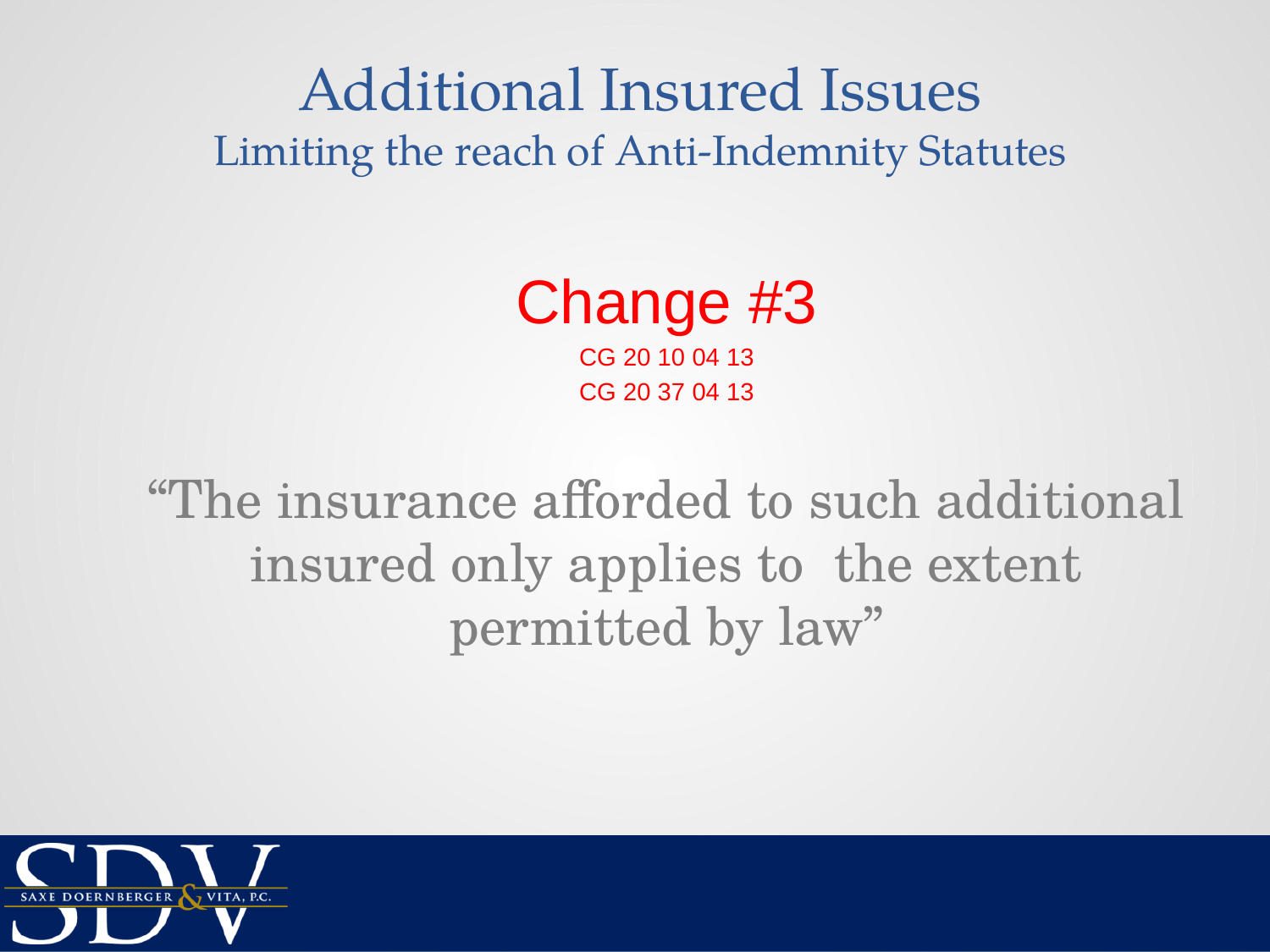

# Additional Insured Issues Limiting the reach of Anti-Indemnity Statutes

Change #3
CG 20 10 04 13
CG 20 37 04 13

“The insurance afforded to such additional insured only applies to  the extent permitted by law”